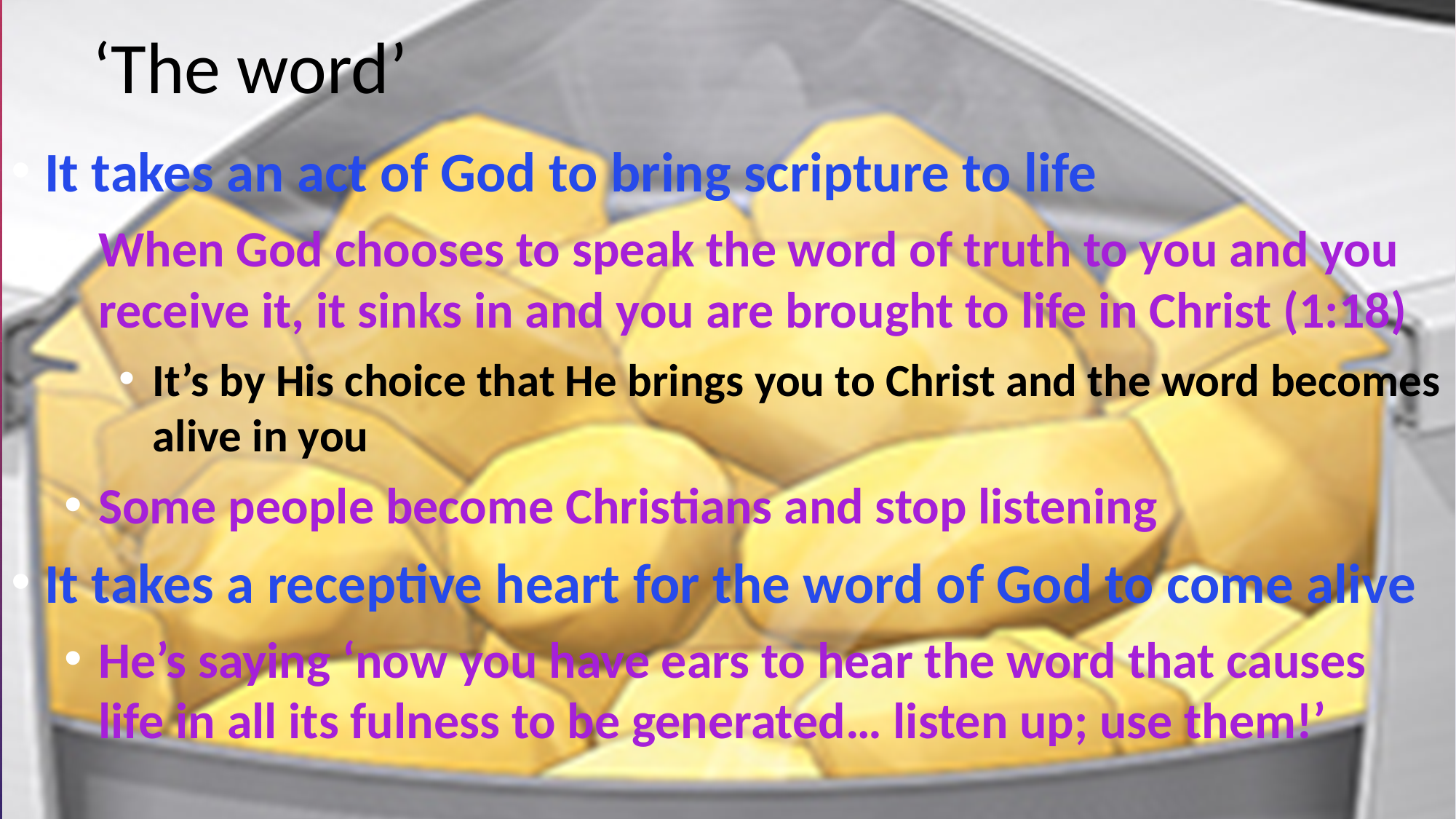

# ‘The word’
It takes an act of God to bring scripture to life
When God chooses to speak the word of truth to you and you receive it, it sinks in and you are brought to life in Christ (1:18)
It’s by His choice that He brings you to Christ and the word becomes alive in you
Some people become Christians and stop listening
It takes a receptive heart for the word of God to come alive
He’s saying ‘now you have ears to hear the word that causes life in all its fulness to be generated… listen up; use them!’